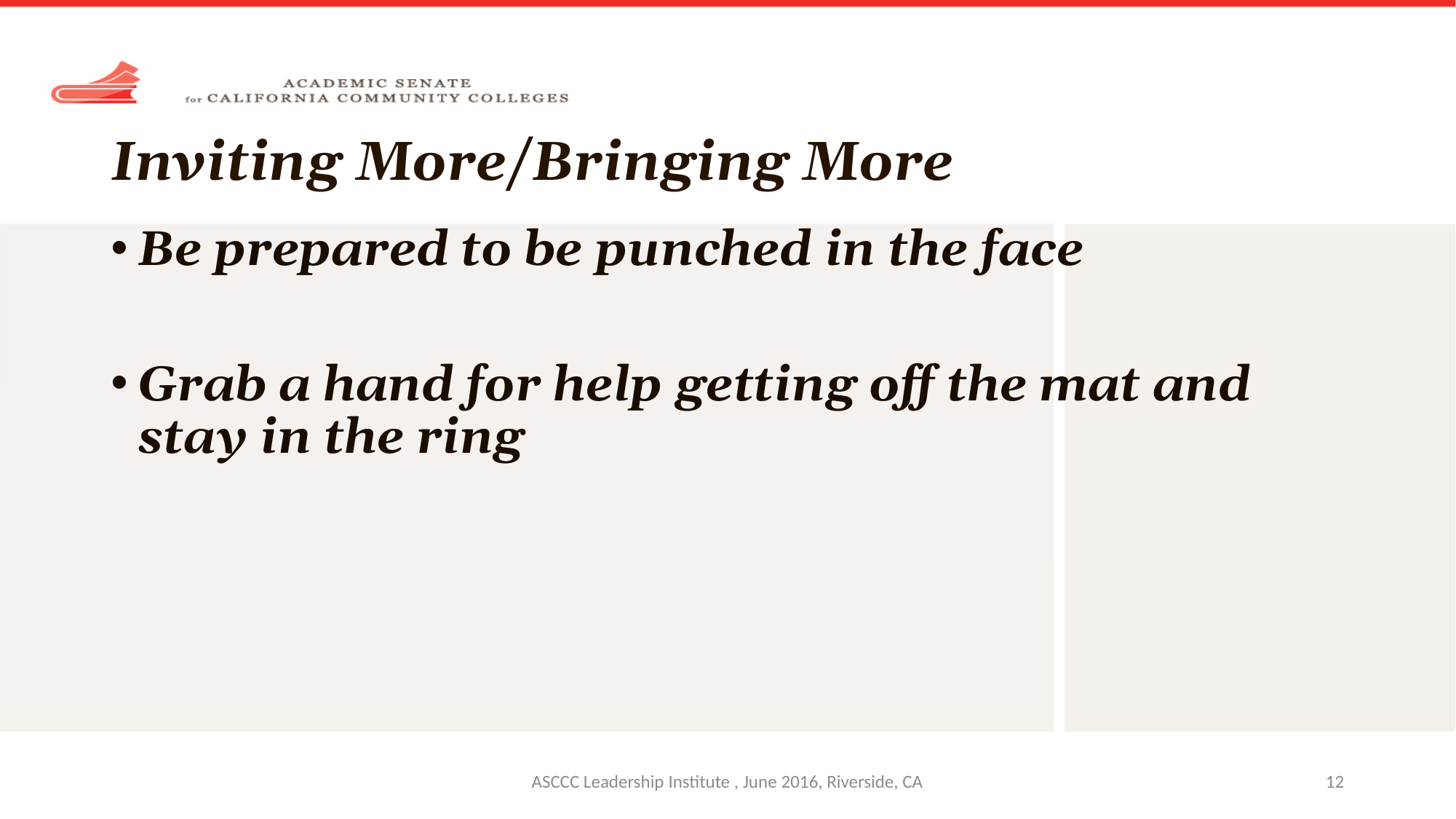

# Inviting More/Bringing More
Be prepared to be punched in the face

Grab a hand for help getting off the mat and stay in the ring
ASCCC Leadership Institute , June 2016, Riverside, CA
12